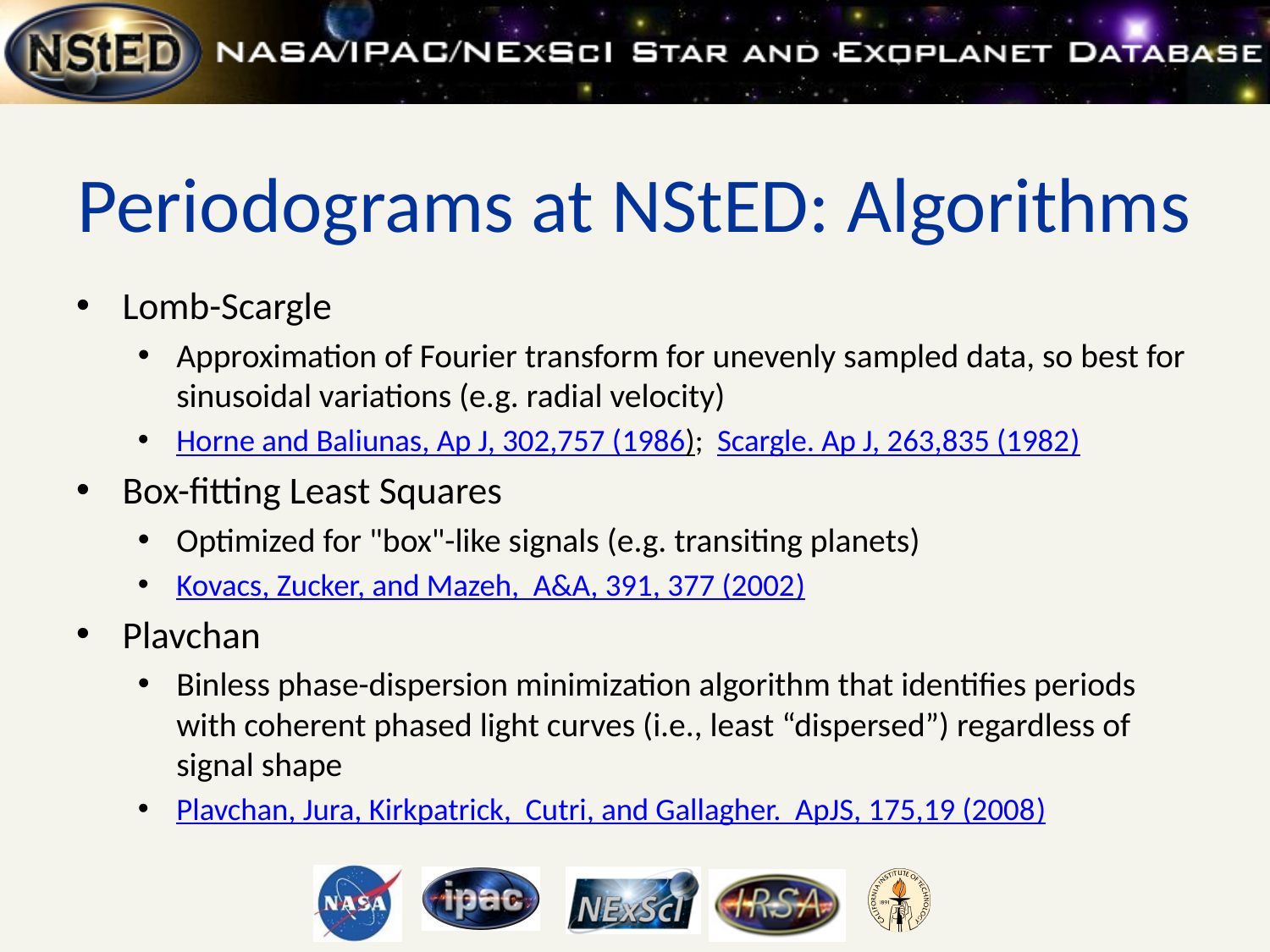

# Periodograms at NStED: Algorithms
Lomb-Scargle
Approximation of Fourier transform for unevenly sampled data, so best for sinusoidal variations (e.g. radial velocity)
Horne and Baliunas, Ap J, 302,757 (1986);  Scargle. Ap J, 263,835 (1982)
Box-fitting Least Squares
Optimized for "box"-like signals (e.g. transiting planets)
Kovacs, Zucker, and Mazeh,  A&A, 391, 377 (2002)
Plavchan
Binless phase-dispersion minimization algorithm that identifies periods with coherent phased light curves (i.e., least “dispersed”) regardless of signal shape
Plavchan, Jura, Kirkpatrick,  Cutri, and Gallagher.  ApJS, 175,19 (2008)